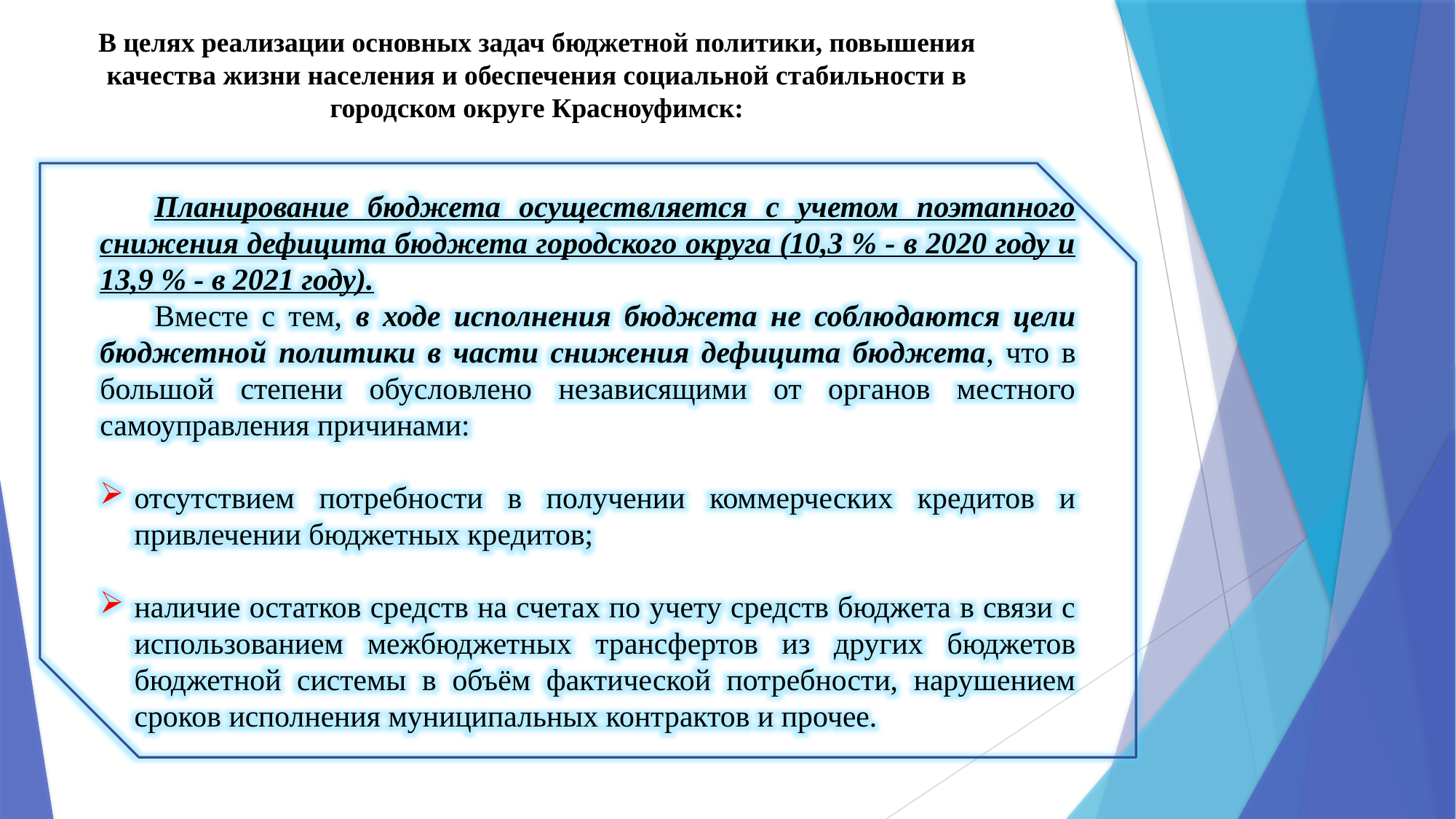

В целях реализации основных задач бюджетной политики, повышения качества жизни населения и обеспечения социальной стабильности в городском округе Красноуфимск:
Планирование бюджета осуществляется с учетом поэтапного снижения дефицита бюджета городского округа (10,3 % - в 2020 году и 13,9 % - в 2021 году).
Вместе с тем, в ходе исполнения бюджета не соблюдаются цели бюджетной политики в части снижения дефицита бюджета, что в большой степени обусловлено независящими от органов местного самоуправления причинами:

отсутствием потребности в получении коммерческих кредитов и привлечении бюджетных кредитов;

наличие остатков средств на счетах по учету средств бюджета в связи с использованием межбюджетных трансфертов из других бюджетов бюджетной системы в объём фактической потребности, нарушением сроков исполнения муниципальных контрактов и прочее.